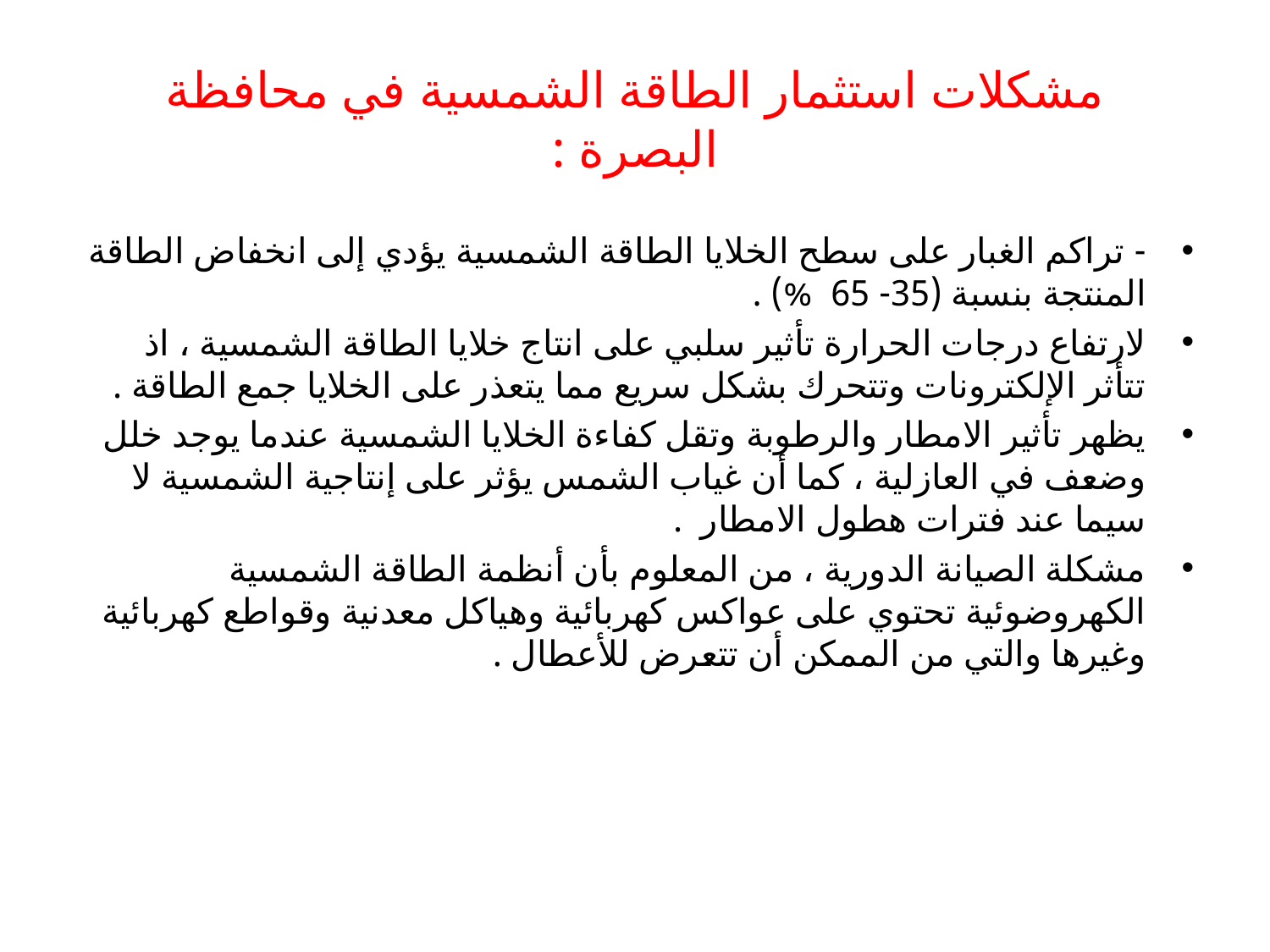

# مشكلات استثمار الطاقة الشمسية في محافظة البصرة :
- تراكم الغبار على سطح الخلايا الطاقة الشمسية يؤدي إلى انخفاض الطاقة المنتجة بنسبة (35- 65  %) .
لارتفاع درجات الحرارة تأثير سلبي على انتاج خلايا الطاقة الشمسية ، اذ تتأثر الإلكترونات وتتحرك بشكل سريع مما يتعذر على الخلايا جمع الطاقة .
يظهر تأثير الامطار والرطوبة وتقل كفاءة الخلايا الشمسية عندما يوجد خلل وضعف في العازلية ، كما أن غياب الشمس يؤثر على إنتاجية الشمسية لا سيما عند فترات هطول الامطار  .
مشكلة الصيانة الدورية ، من المعلوم بأن أنظمة الطاقة الشمسية الكهروضوئية تحتوي على عواكس كهربائية وهياكل معدنية وقواطع كهربائية وغيرها والتي من الممكن أن تتعرض للأعطال .